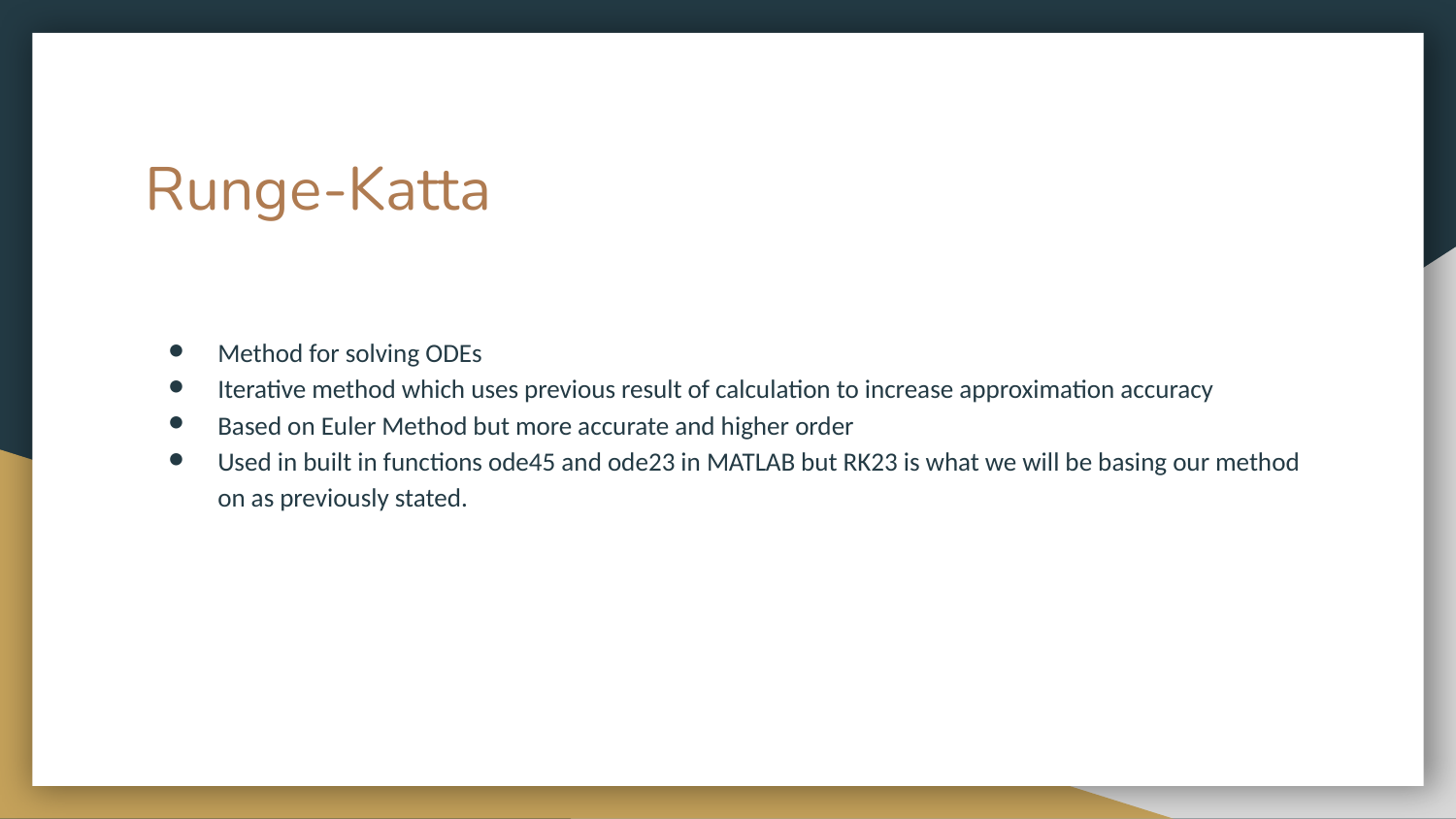

# Runge-Katta
Method for solving ODEs
Iterative method which uses previous result of calculation to increase approximation accuracy
Based on Euler Method but more accurate and higher order
Used in built in functions ode45 and ode23 in MATLAB but RK23 is what we will be basing our method on as previously stated.